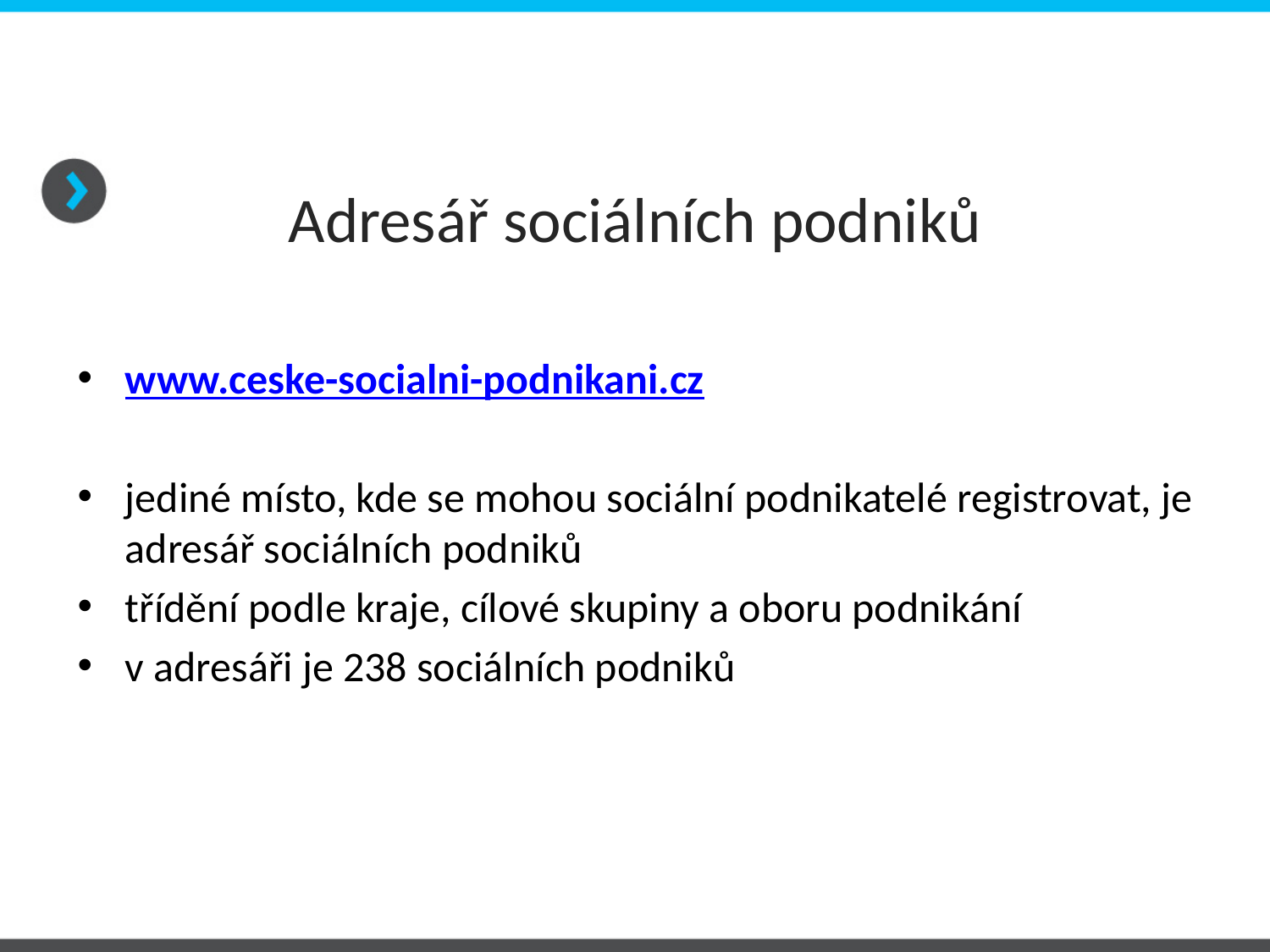

# Adresář sociálních podniků

www.ceske-socialni-podnikani.cz

jediné místo, kde se mohou sociální podnikatelé registrovat, je adresář sociálních podniků
třídění podle kraje, cílové skupiny a oboru podnikání
v adresáři je 238 sociálních podniků